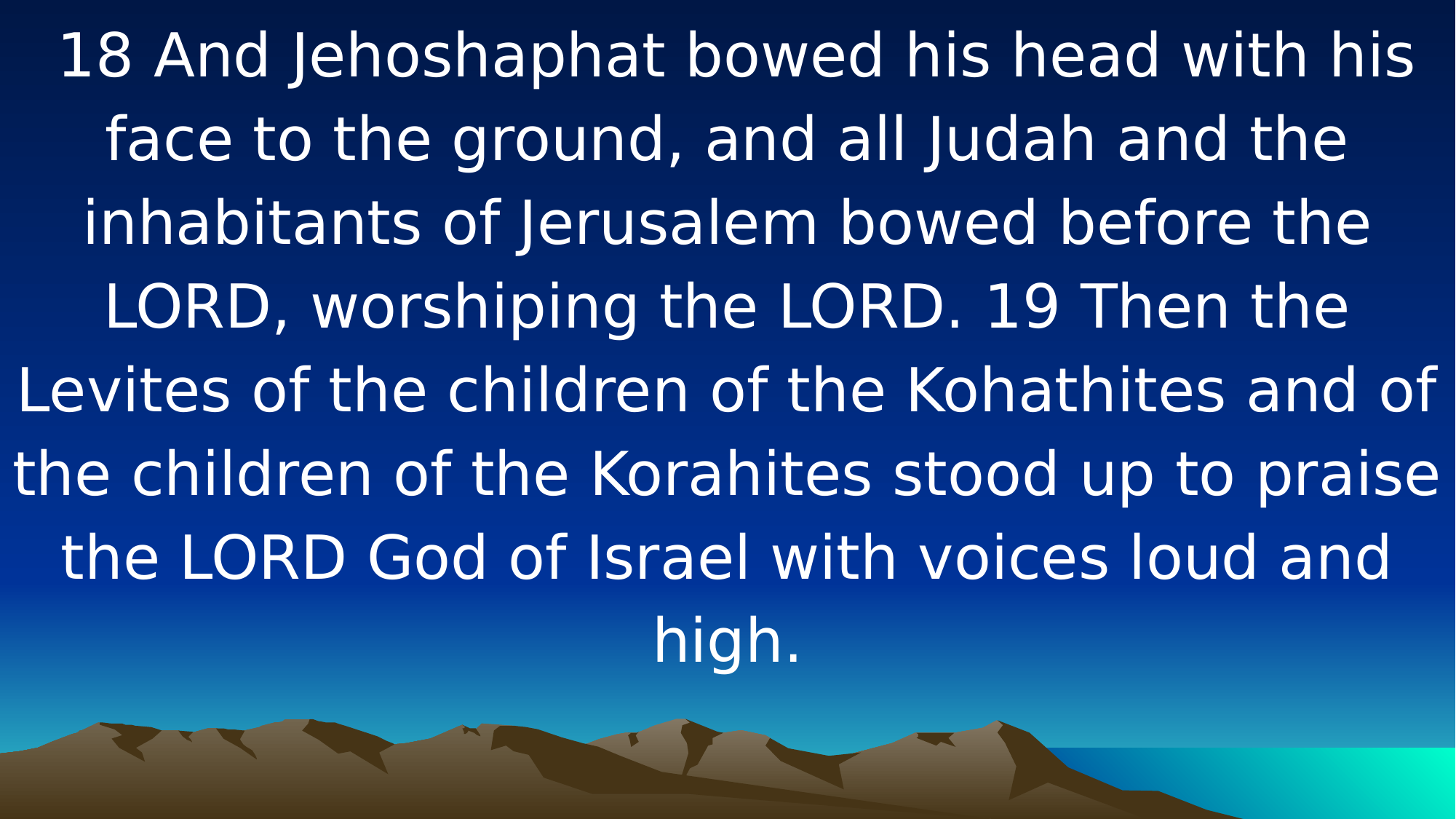

18 And Jehoshaphat bowed his head with his face to the ground, and all Judah and the inhabitants of Jerusalem bowed before the LORD, worshiping the LORD. 19 Then the Levites of the children of the Kohathites and of the children of the Korahites stood up to praise the LORD God of Israel with voices loud and high.